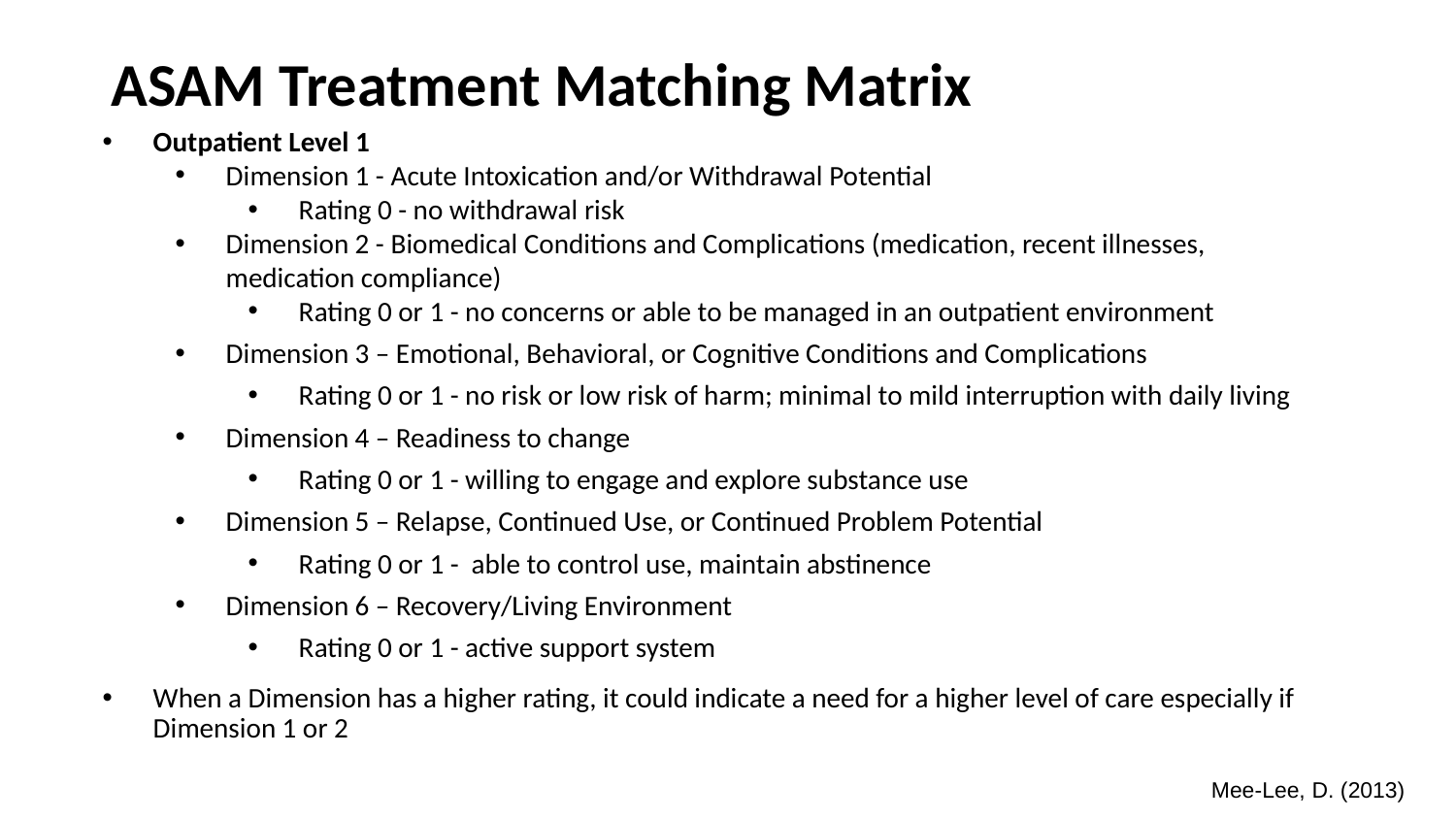

# ASAM Treatment Matching Matrix

Outpatient Level 1
Dimension 1 - Acute Intoxication and/or Withdrawal Potential
Rating 0 - no withdrawal risk
Dimension 2 - Biomedical Conditions and Complications (medication, recent illnesses, medication compliance)
Rating 0 or 1 - no concerns or able to be managed in an outpatient environment
Dimension 3 – Emotional, Behavioral, or Cognitive Conditions and Complications
Rating 0 or 1 - no risk or low risk of harm; minimal to mild interruption with daily living
Dimension 4 – Readiness to change
Rating 0 or 1 - willing to engage and explore substance use
Dimension 5 – Relapse, Continued Use, or Continued Problem Potential
Rating 0 or 1 -  able to control use, maintain abstinence
Dimension 6 – Recovery/Living Environment
Rating 0 or 1 - active support system
When a Dimension has a higher rating, it could indicate a need for a higher level of care especially if Dimension 1 or 2
Mee-Lee, D. (2013)